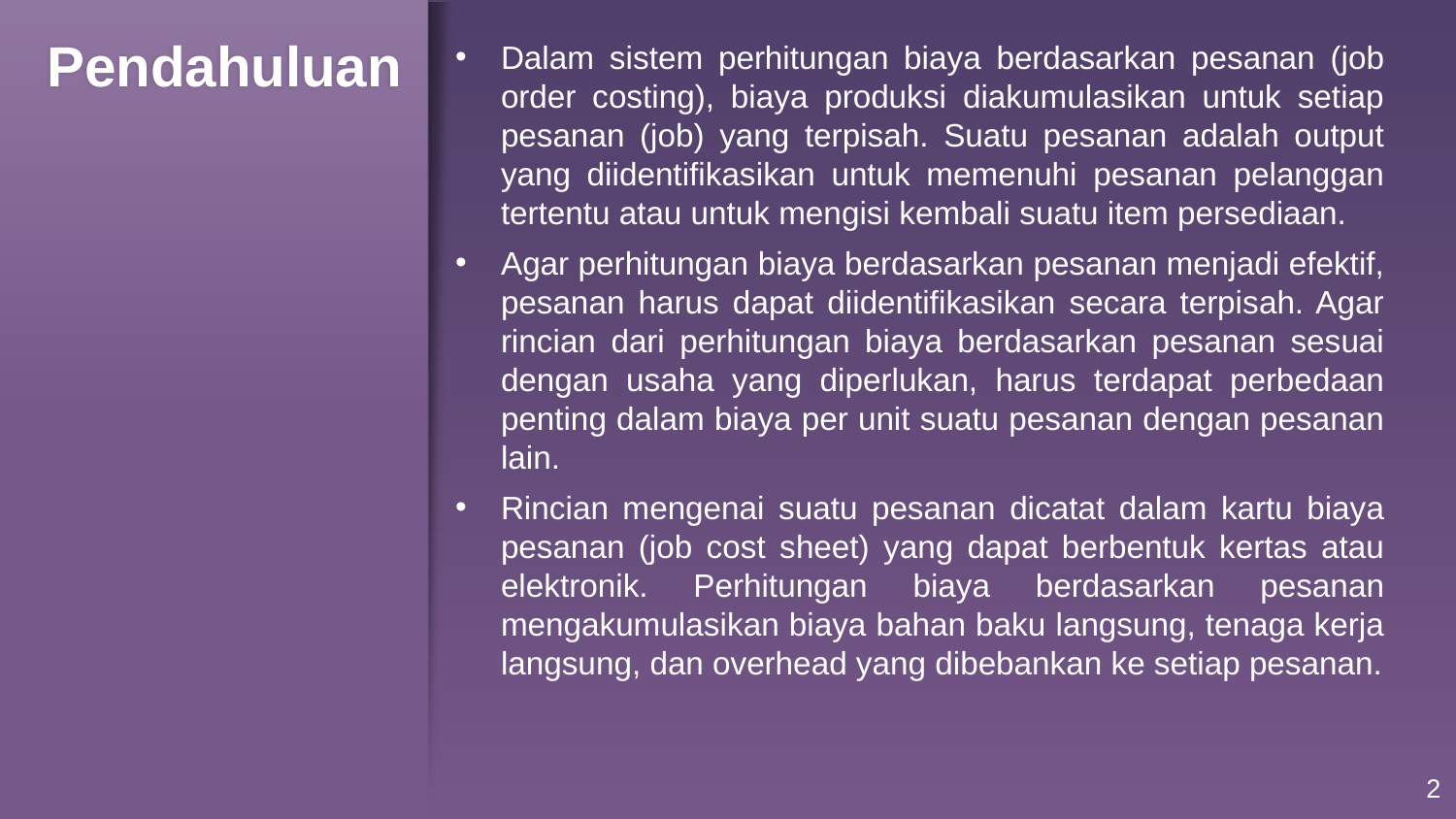

# Pendahuluan
Dalam sistem perhitungan biaya berdasarkan pesanan (job order costing), biaya produksi diakumulasikan untuk setiap pesanan (job) yang terpisah. Suatu pesanan adalah output yang diidentifikasikan untuk memenuhi pesanan pelanggan tertentu atau untuk mengisi kembali suatu item persediaan.
Agar perhitungan biaya berdasarkan pesanan menjadi efektif, pesanan harus dapat diidentifikasikan secara terpisah. Agar rincian dari perhitungan biaya berdasarkan pesanan sesuai dengan usaha yang diperlukan, harus terdapat perbedaan penting dalam biaya per unit suatu pesanan dengan pesanan lain.
Rincian mengenai suatu pesanan dicatat dalam kartu biaya pesanan (job cost sheet) yang dapat berbentuk kertas atau elektronik. Perhitungan biaya berdasarkan pesanan mengakumulasikan biaya bahan baku langsung, tenaga kerja langsung, dan overhead yang dibebankan ke setiap pesanan.
2